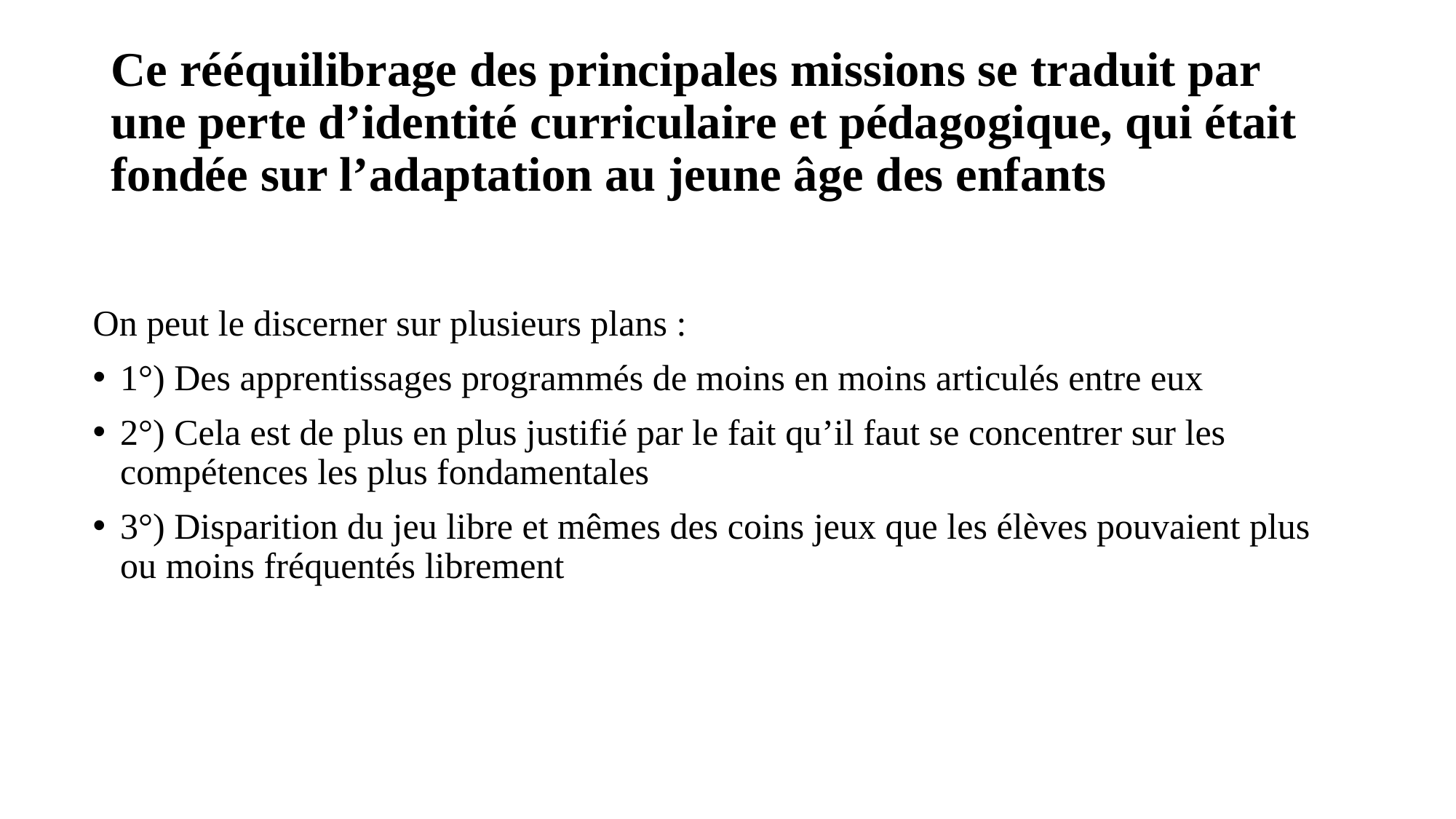

# Ce rééquilibrage des principales missions se traduit par une perte d’identité curriculaire et pédagogique, qui était fondée sur l’adaptation au jeune âge des enfants
On peut le discerner sur plusieurs plans :
1°) Des apprentissages programmés de moins en moins articulés entre eux
2°) Cela est de plus en plus justifié par le fait qu’il faut se concentrer sur les compétences les plus fondamentales
3°) Disparition du jeu libre et mêmes des coins jeux que les élèves pouvaient plus ou moins fréquentés librement